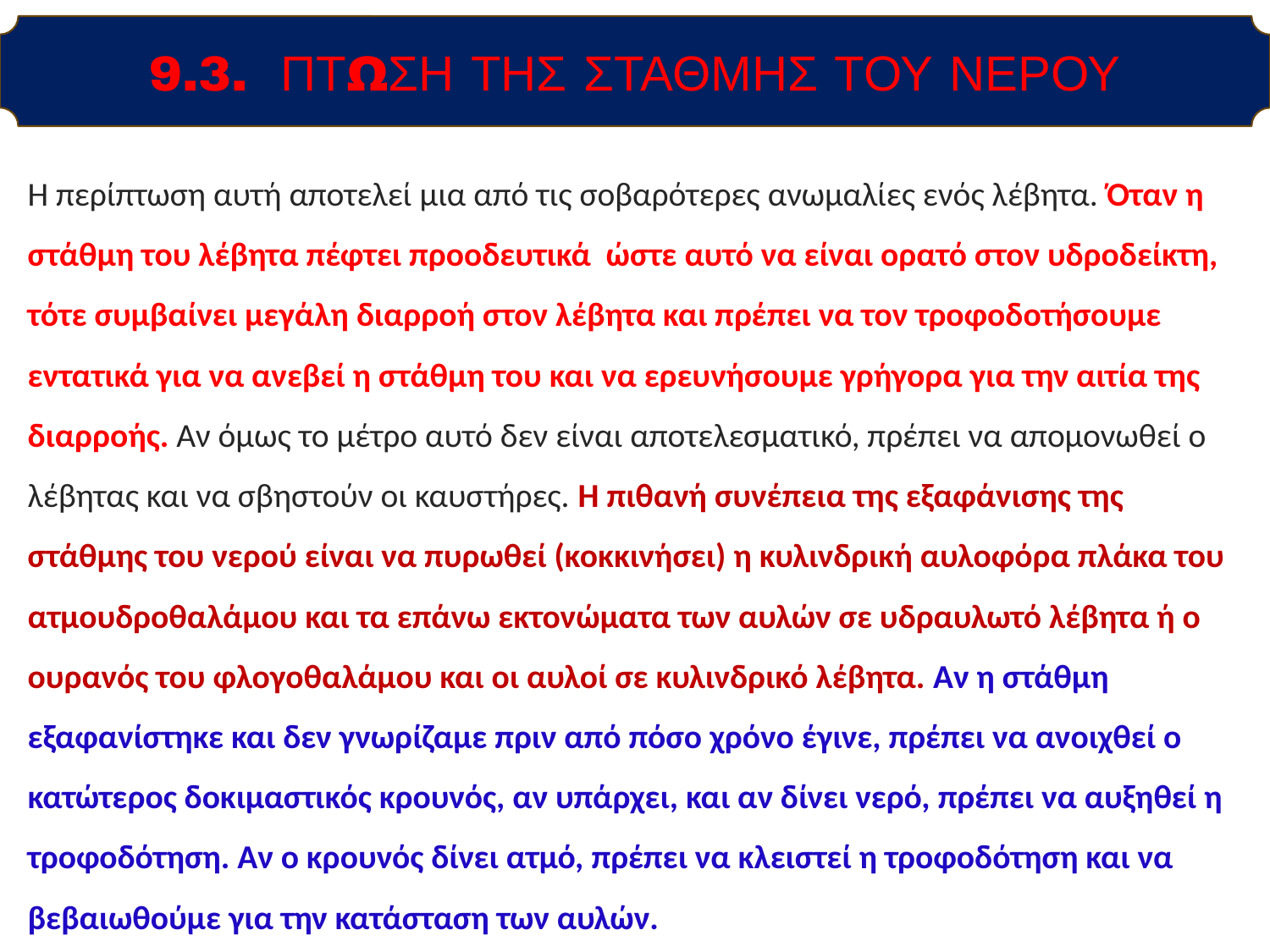

9.3.  ΠΤΩΣΗ ΤΗΣ ΣΤΑΘΜΗΣ ΤΟΥ ΝΕΡΟΥ
Η περίπτωση αυτή αποτελεί μια από τις σοβαρότερες ανωμαλίες ενός λέβητα. Όταν η στάθμη του λέβητα πέφτει προοδευτικά  ώστε αυτό να είναι ορατό στον υδροδείκτη, τότε συμβαίνει μεγάλη διαρροή στον λέβητα και πρέπει να τον τροφοδοτήσουμε εντατικά για να ανεβεί η στάθμη του και να ερευνήσουμε γρήγορα για την αιτία της διαρροής. Αν όμως το μέτρο αυτό δεν είναι αποτελεσματικό, πρέπει να απομονωθεί ο λέβητας και να σβηστούν οι καυστήρες. Η πιθανή συνέπεια της εξαφάνισης της στάθμης του νερού είναι να πυρωθεί (κοκκινήσει) η κυλινδρική αυλοφόρα πλάκα του ατμουδροθαλάμου και τα επάνω εκτονώματα των αυλών σε υδραυλωτό λέβητα ή ο ουρανός του φλογοθαλάμου και οι αυλοί σε κυλινδρικό λέβητα. Αν η στάθμη εξαφανίστηκε και δεν γνωρίζαμε πριν από πόσο χρόνο έγινε, πρέπει να ανοιχθεί ο κατώτερος δοκιμαστικός κρουνός, αν υπάρχει, και αν δίνει νερό, πρέπει να αυξηθεί η τροφοδότηση. Αν ο κρουνός δίνει ατμό, πρέπει να κλειστεί η τροφοδότηση και να βεβαιωθούμε για την κατάσταση των αυλών.